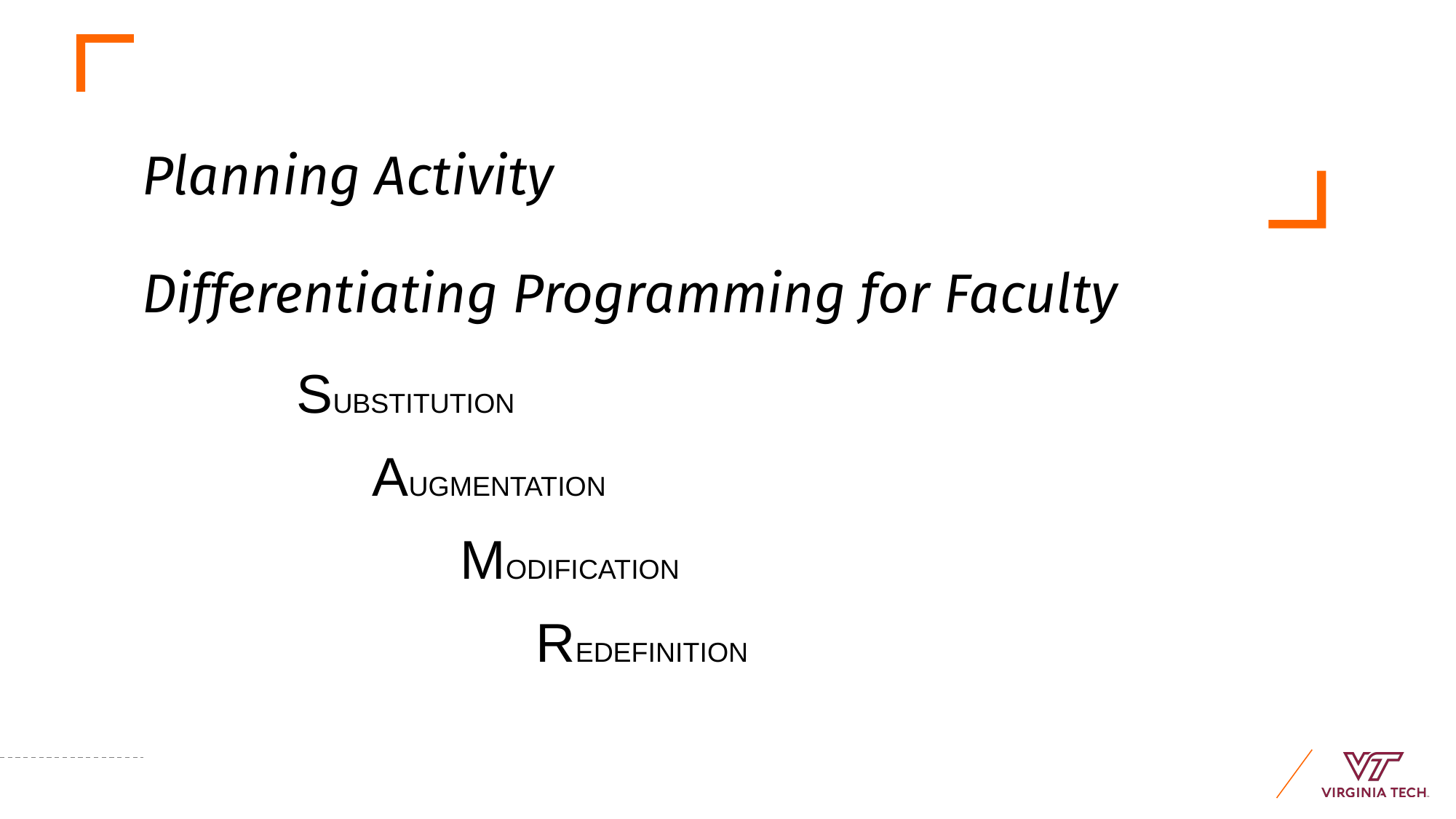

# Planning Activity

Differentiating Programming for Faculty
SUBSTITUTION
AUGMENTATION
MODIFICATION
REDEFINITION